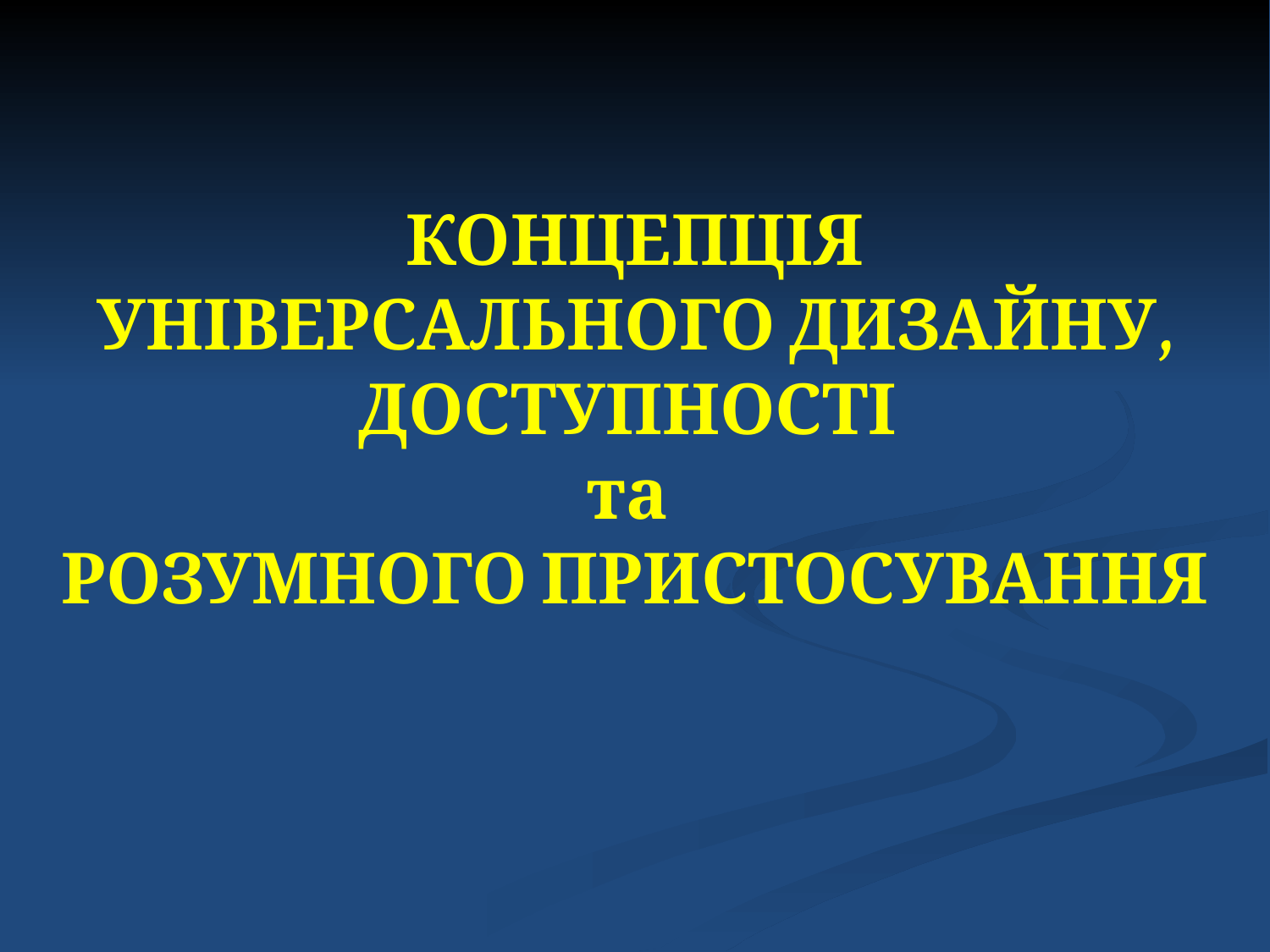

# КОНЦЕПЦІЯ УНІВЕРСАЛЬНОГО ДИЗАЙНУ, ДОСТУПНОСТІ та РОЗУМНОГО ПРИСТОСУВАННЯ